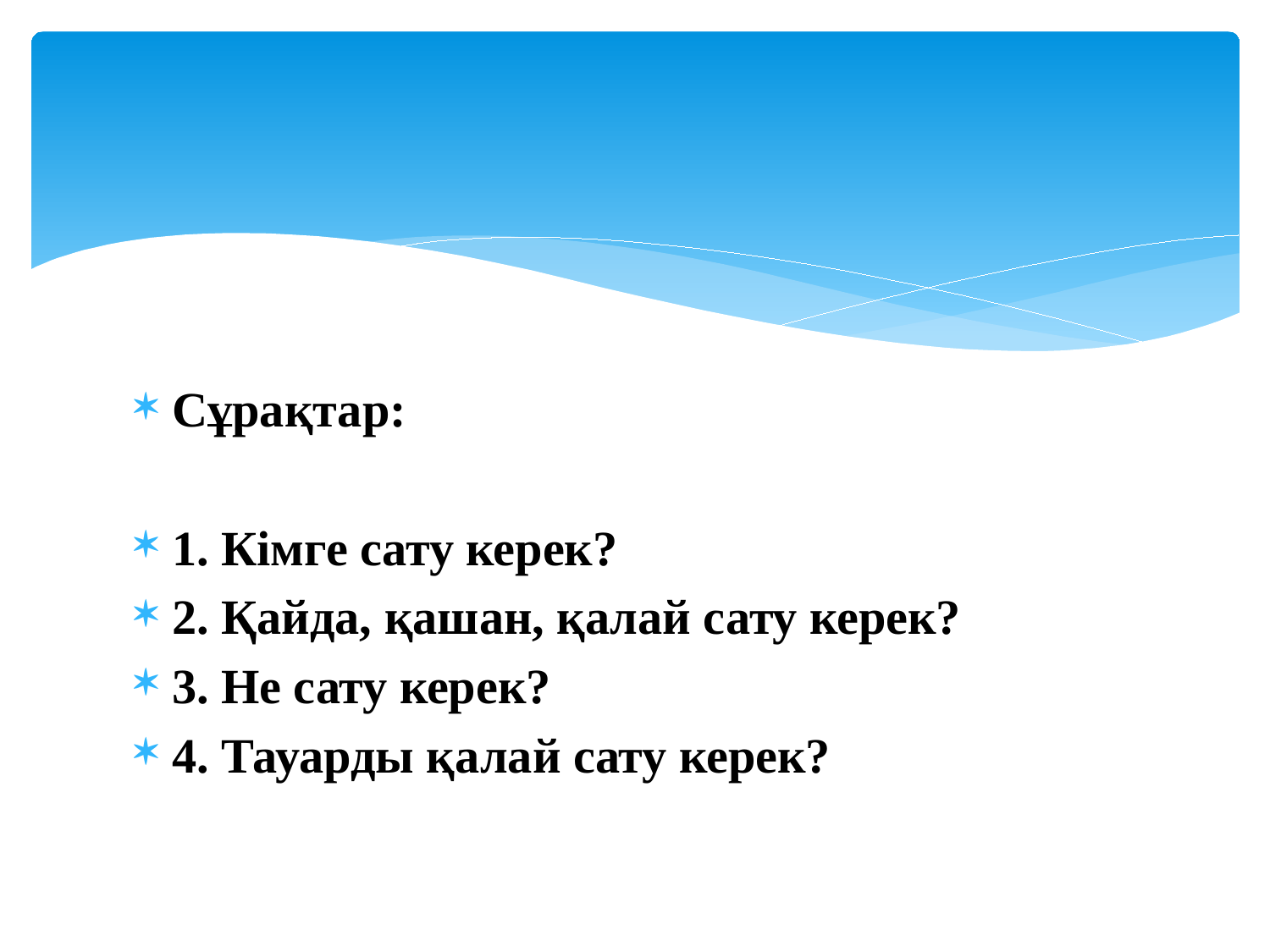

Сұрақтар:

1. Кімге сату керек?
2. Қайда, қашан, қалай сату керек?
3. Не сату керек?
4. Тауарды қалай сату керек?